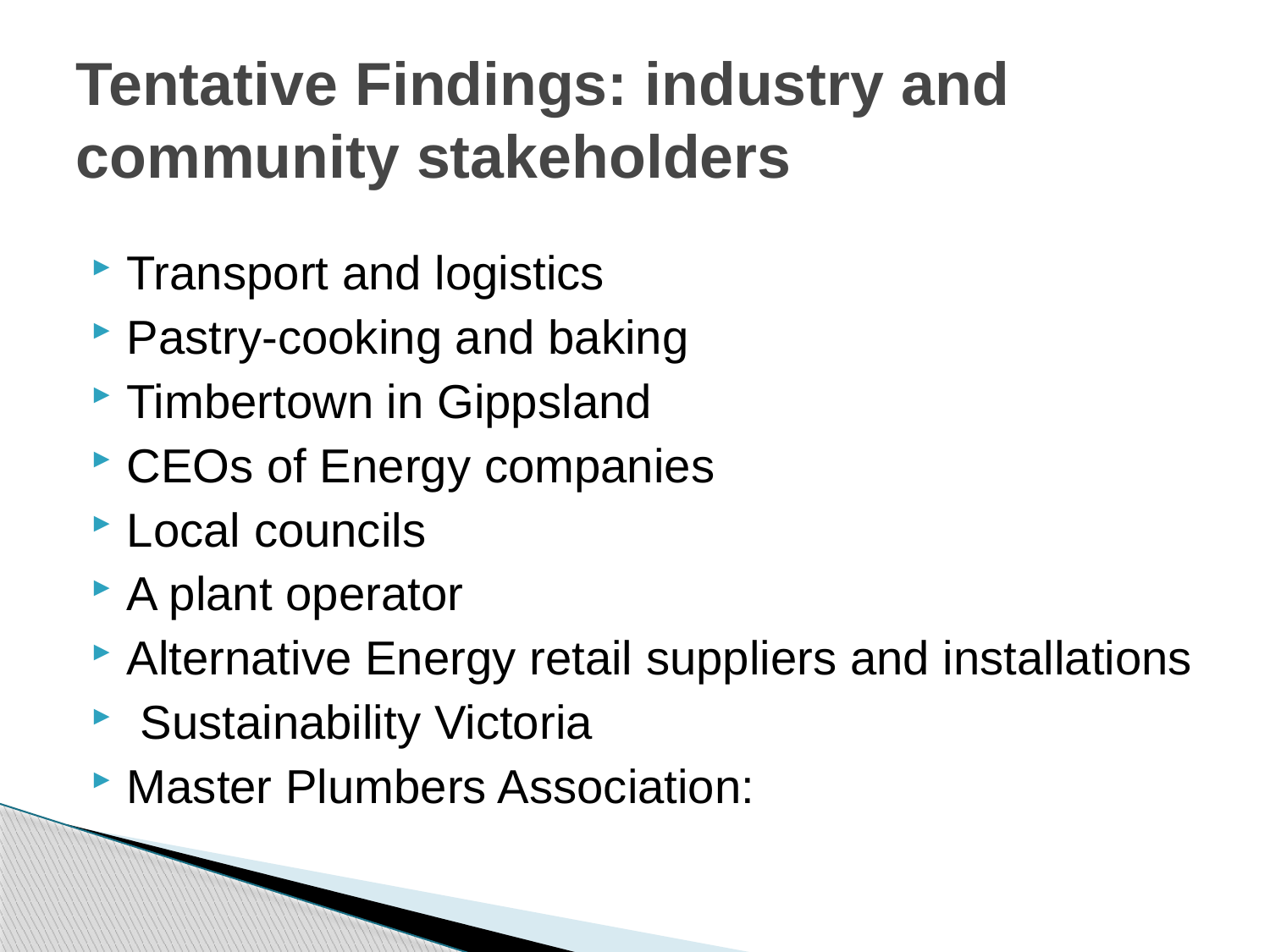

# Tentative Findings: industry and community stakeholders
Transport and logistics
Pastry-cooking and baking
Timbertown in Gippsland
CEOs of Energy companies
Local councils
A plant operator
Alternative Energy retail suppliers and installations
 Sustainability Victoria
Master Plumbers Association: